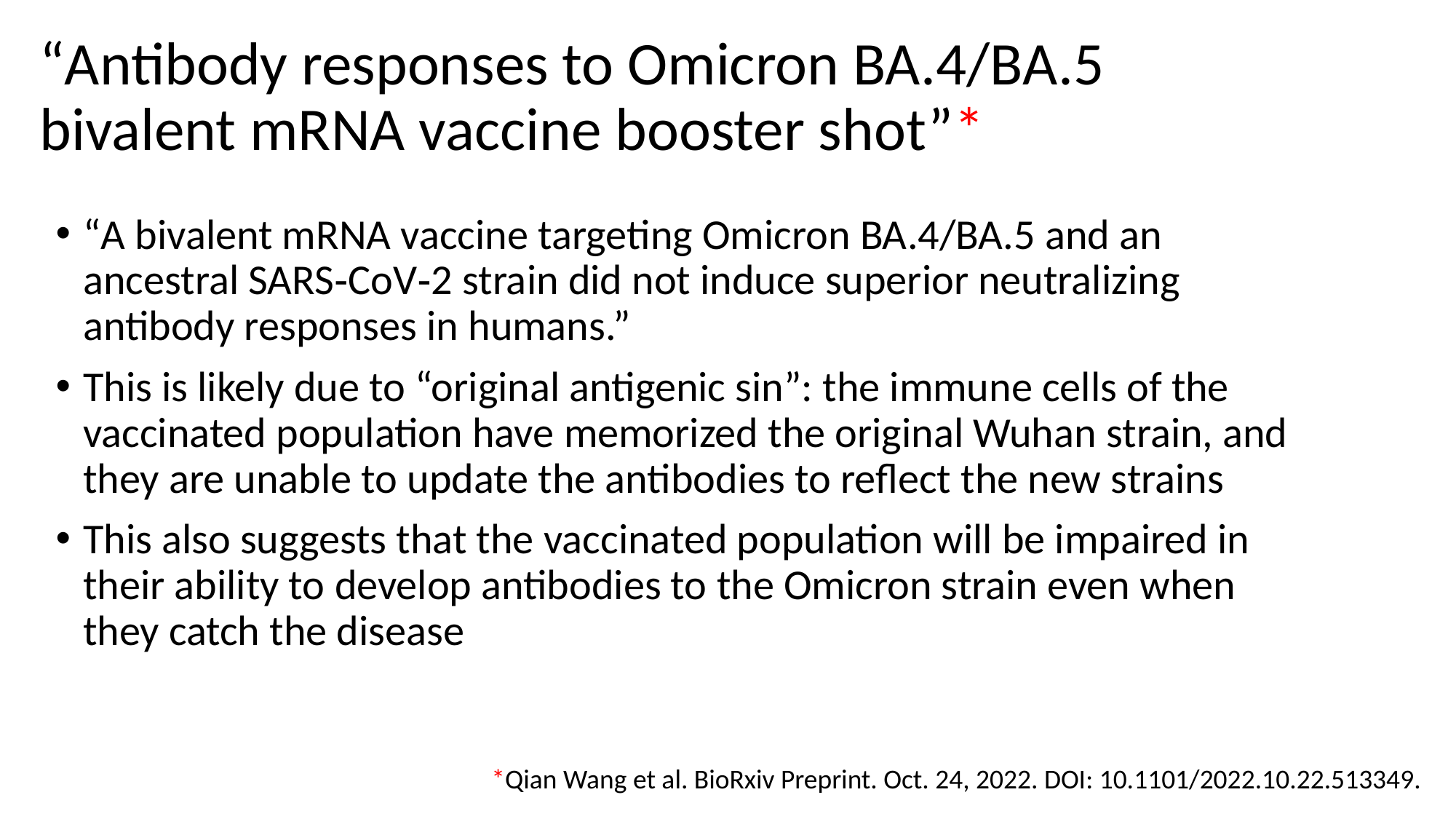

# “Antibody responses to Omicron BA.4/BA.5 bivalent mRNA vaccine booster shot”*
“A bivalent mRNA vaccine targeting Omicron BA.4/BA.5 and an ancestral SARS‑CoV‑2 strain did not induce superior neutralizing antibody responses in humans.”
This is likely due to “original antigenic sin”: the immune cells of the vaccinated population have memorized the original Wuhan strain, and they are unable to update the antibodies to reflect the new strains
This also suggests that the vaccinated population will be impaired in their ability to develop antibodies to the Omicron strain even when they catch the disease
*Qian Wang et al. BioRxiv Preprint. Oct. 24, 2022. DOI: 10.1101/2022.10.22.513349.